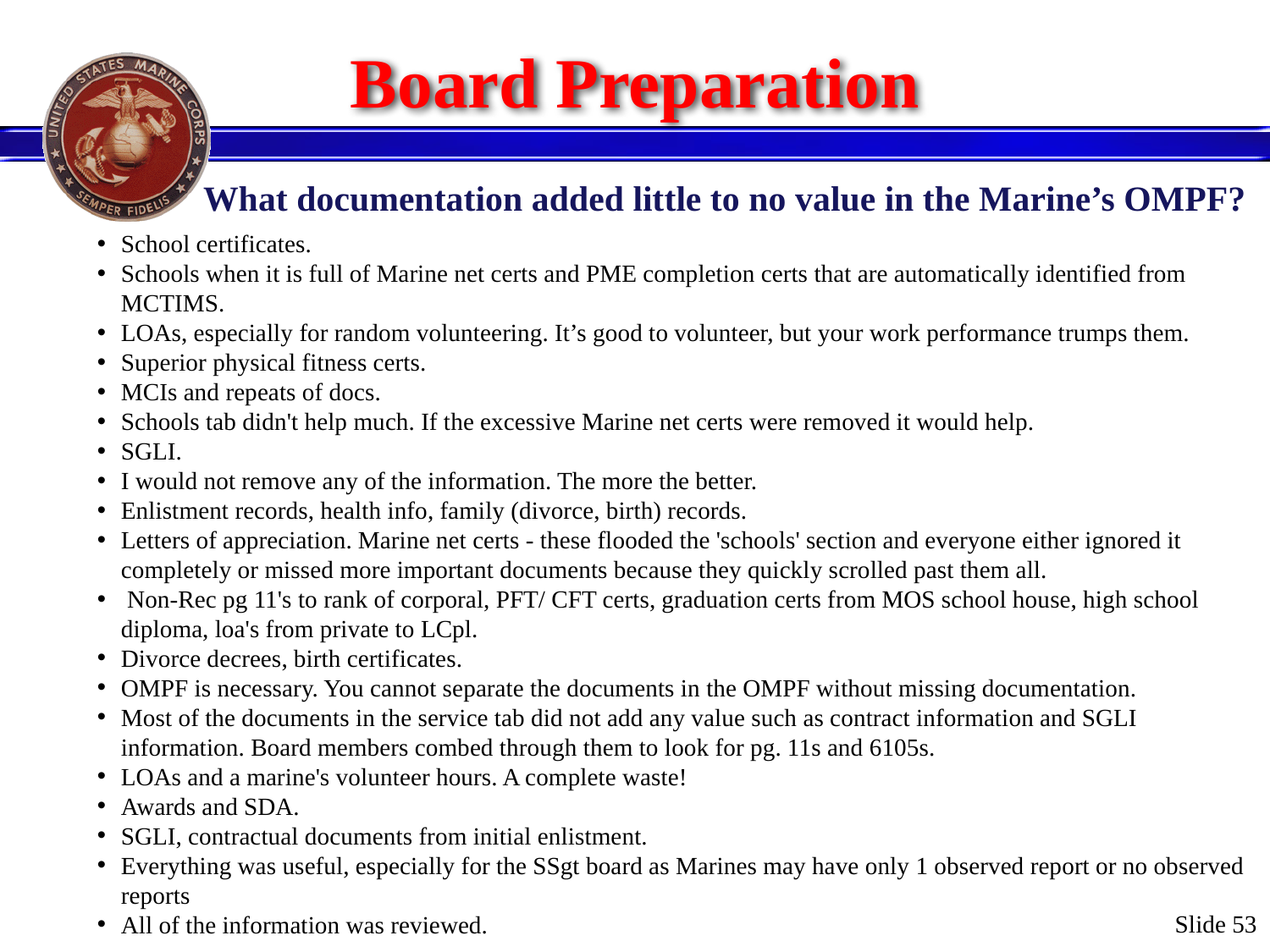

# Board Preparation
What documentation added little to no value in the Marine’s OMPF?
School certificates.
Schools when it is full of Marine net certs and PME completion certs that are automatically identified from MCTIMS.
LOAs, especially for random volunteering. It’s good to volunteer, but your work performance trumps them.
Superior physical fitness certs.
MCIs and repeats of docs.
Schools tab didn't help much. If the excessive Marine net certs were removed it would help.
SGLI.
I would not remove any of the information. The more the better.
Enlistment records, health info, family (divorce, birth) records.
Letters of appreciation. Marine net certs - these flooded the 'schools' section and everyone either ignored it completely or missed more important documents because they quickly scrolled past them all.
 Non-Rec pg 11's to rank of corporal, PFT/ CFT certs, graduation certs from MOS school house, high school diploma, loa's from private to LCpl.
Divorce decrees, birth certificates.
OMPF is necessary. You cannot separate the documents in the OMPF without missing documentation.
Most of the documents in the service tab did not add any value such as contract information and SGLI information. Board members combed through them to look for pg. 11s and 6105s.
LOAs and a marine's volunteer hours. A complete waste!
Awards and SDA.
SGLI, contractual documents from initial enlistment.
Everything was useful, especially for the SSgt board as Marines may have only 1 observed report or no observed reports
All of the information was reviewed.

Slide 53